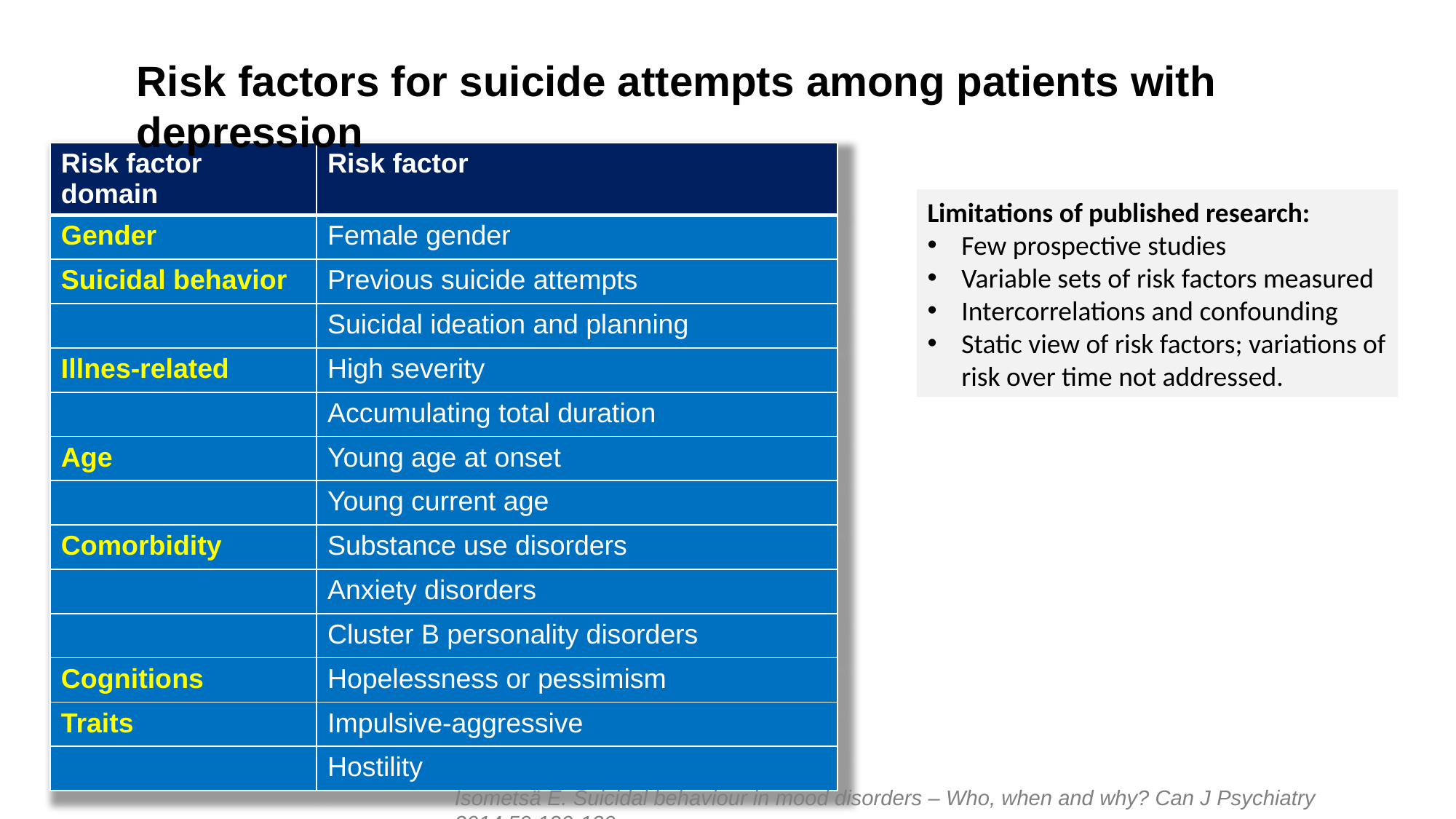

Risk factors for suicide attempts among patients with depression
| Risk factor domain | Risk factor |
| --- | --- |
| Gender | Female gender |
| Suicidal behavior | Previous suicide attempts |
|  | Suicidal ideation and planning |
| Illnes-related | High severity |
|  | Accumulating total duration |
| Age | Young age at onset |
|  | Young current age |
| Comorbidity | Substance use disorders |
|  | Anxiety disorders |
|  | Cluster B personality disorders |
| Cognitions | Hopelessness or pessimism |
| Traits | Impulsive-aggressive |
|  | Hostility |
Limitations of published research:
Few prospective studies
Variable sets of risk factors measured
Intercorrelations and confounding
Static view of risk factors; variations of risk over time not addressed.
Isometsä E. Suicidal behaviour in mood disorders – Who, when and why? Can J Psychiatry 2014;59:120-130.